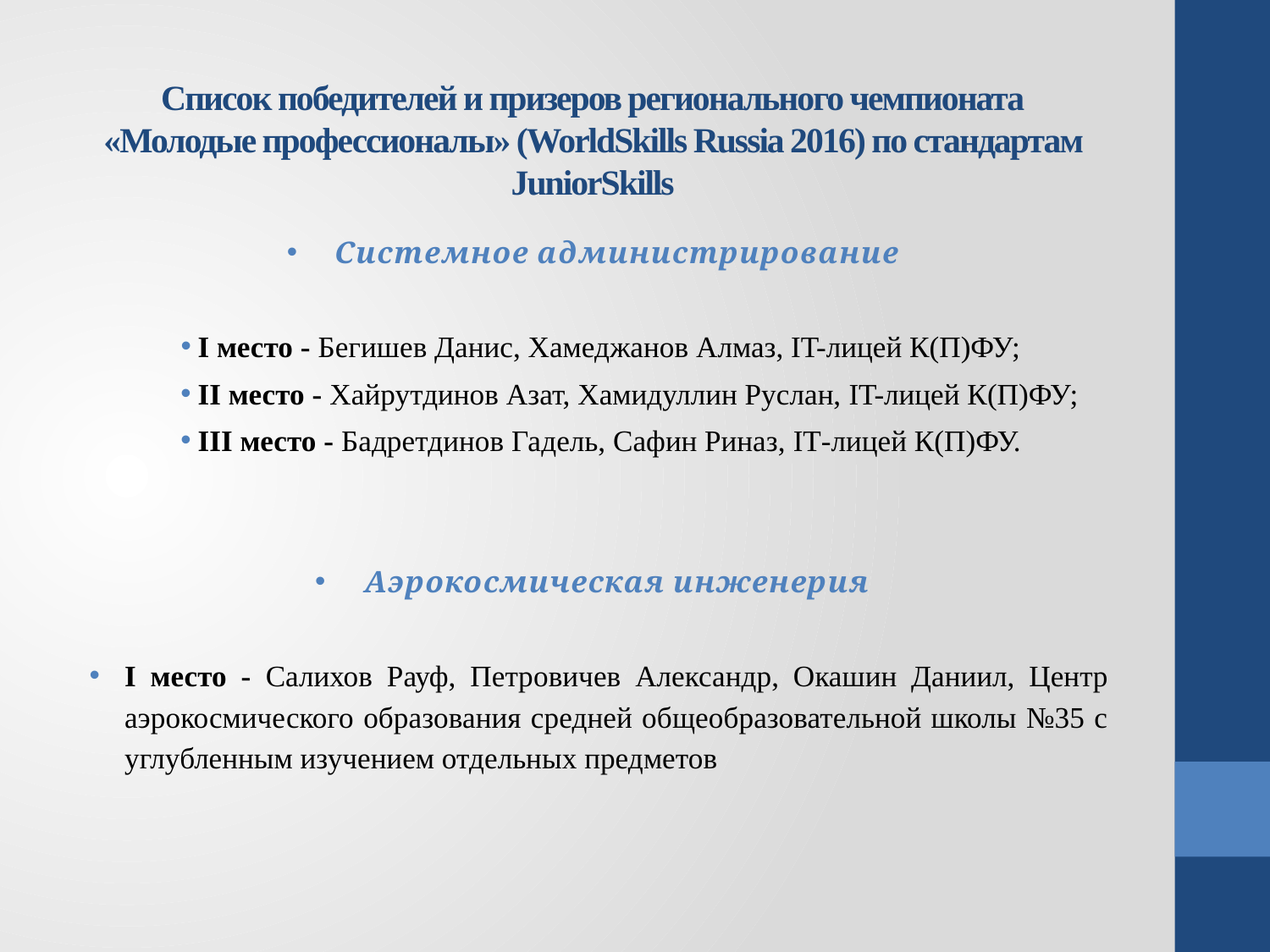

# Список победителей и призеров регионального чемпионата «Молодые профессионалы» (WorldSkills Russia 2016) по стандартам JuniorSkills
Системное администрирование

I место - Бегишев Данис, Хамеджанов Алмаз, IT-лицей К(П)ФУ;
II место - Хайрутдинов Азат, Хамидуллин Руслан, IT-лицей К(П)ФУ;
III место - Бадретдинов Гадель, Сафин Риназ, IT-лицей К(П)ФУ.

Аэрокосмическая инженерия

	I место - Салихов Рауф, Петровичев Александр, Окашин Даниил, Центр аэрокосмического образования средней общеобразовательной школы №35 с углубленным изучением отдельных предметов